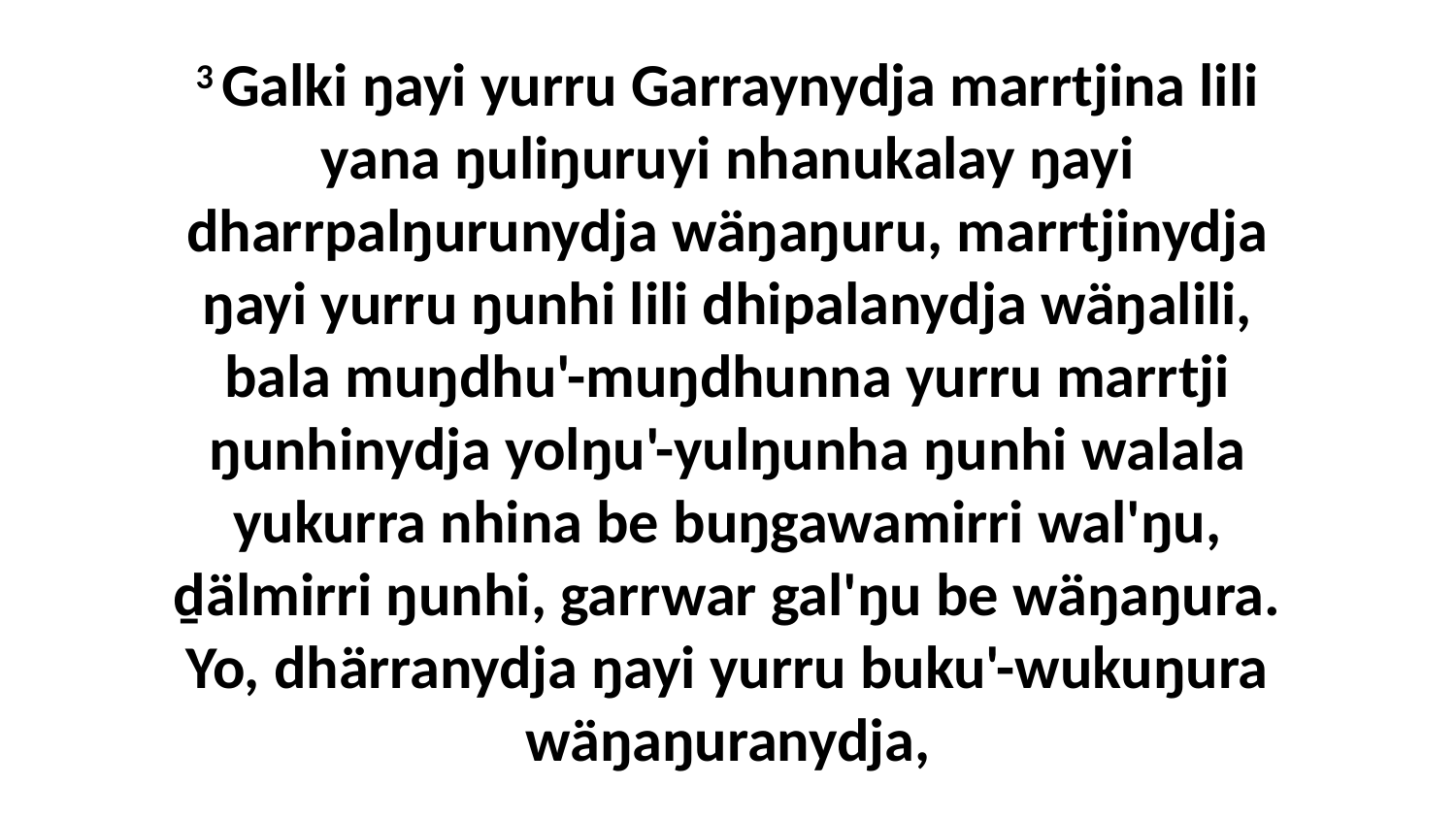

3 Galki ŋayi yurru Garraynydja marrtjina lili yana ŋuliŋuruyi nhanukalay ŋayi dharrpalŋurunydja wäŋaŋuru, marrtjinydja ŋayi yurru ŋunhi lili dhipalanydja wäŋalili, bala muŋdhu'-muŋdhunna yurru marrtji ŋunhinydja yolŋu'-yulŋunha ŋunhi walala yukurra nhina be buŋgawamirri wal'ŋu, ḏälmirri ŋunhi, garrwar gal'ŋu be wäŋaŋura. Yo, dhärranydja ŋayi yurru buku'-wukuŋura wäŋaŋuranydja,